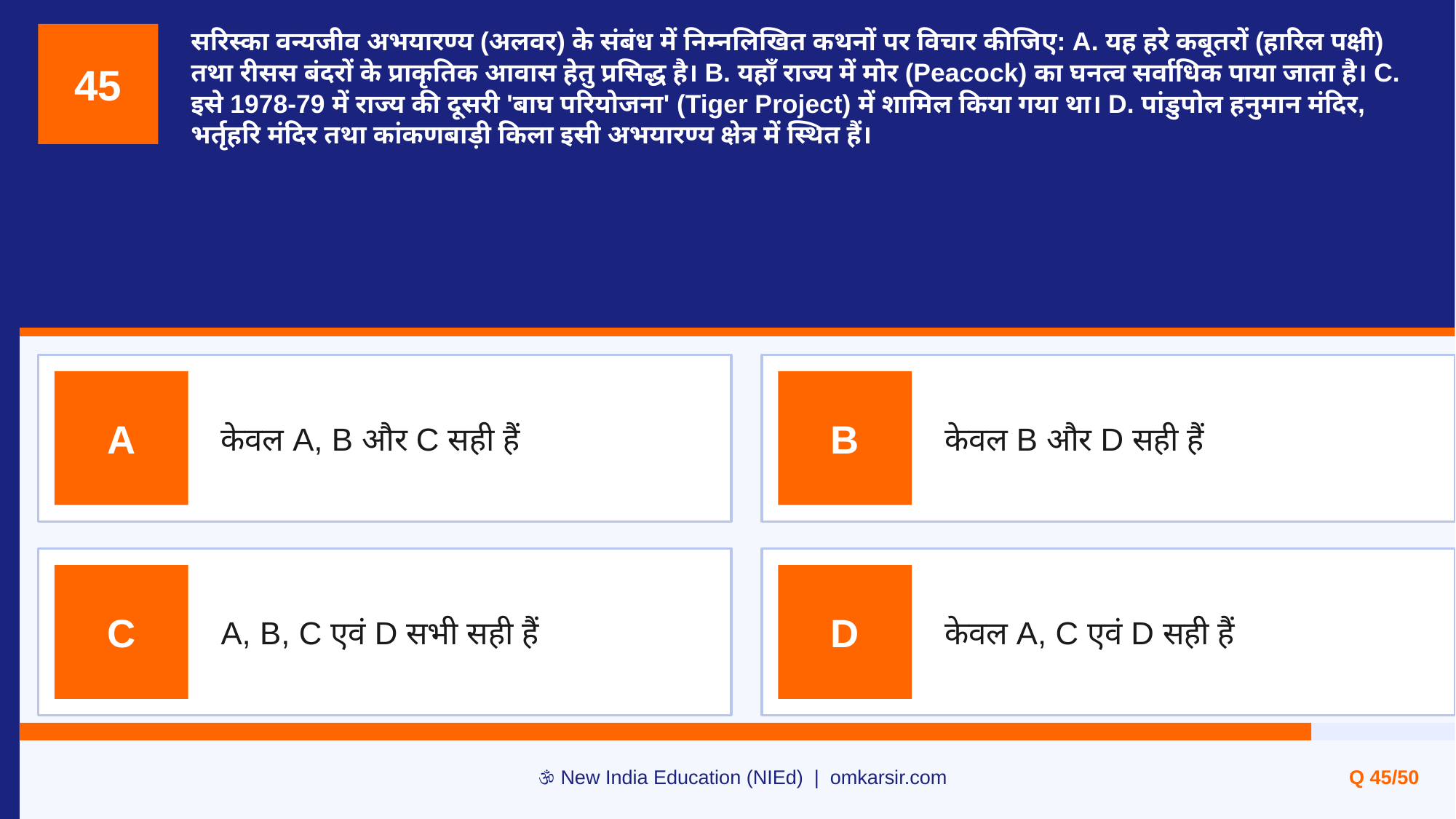

सरिस्का वन्यजीव अभयारण्य (अलवर) के संबंध में निम्नलिखित कथनों पर विचार कीजिए: A. यह हरे कबूतरों (हारिल पक्षी) तथा रीसस बंदरों के प्राकृतिक आवास हेतु प्रसिद्ध है। B. यहाँ राज्य में मोर (Peacock) का घनत्व सर्वाधिक पाया जाता है। C. इसे 1978-79 में राज्य की दूसरी 'बाघ परियोजना' (Tiger Project) में शामिल किया गया था। D. पांडुपोल हनुमान मंदिर, भर्तृहरि मंदिर तथा कांकणबाड़ी किला इसी अभयारण्य क्षेत्र में स्थित हैं।
45

केवल A, B और C सही हैं
केवल B और D सही हैं
A
B

A, B, C एवं D सभी सही हैं
केवल A, C एवं D सही हैं
C
D

🕉️ New India Education (NIEd)  |  omkarsir.com
Q 45/50